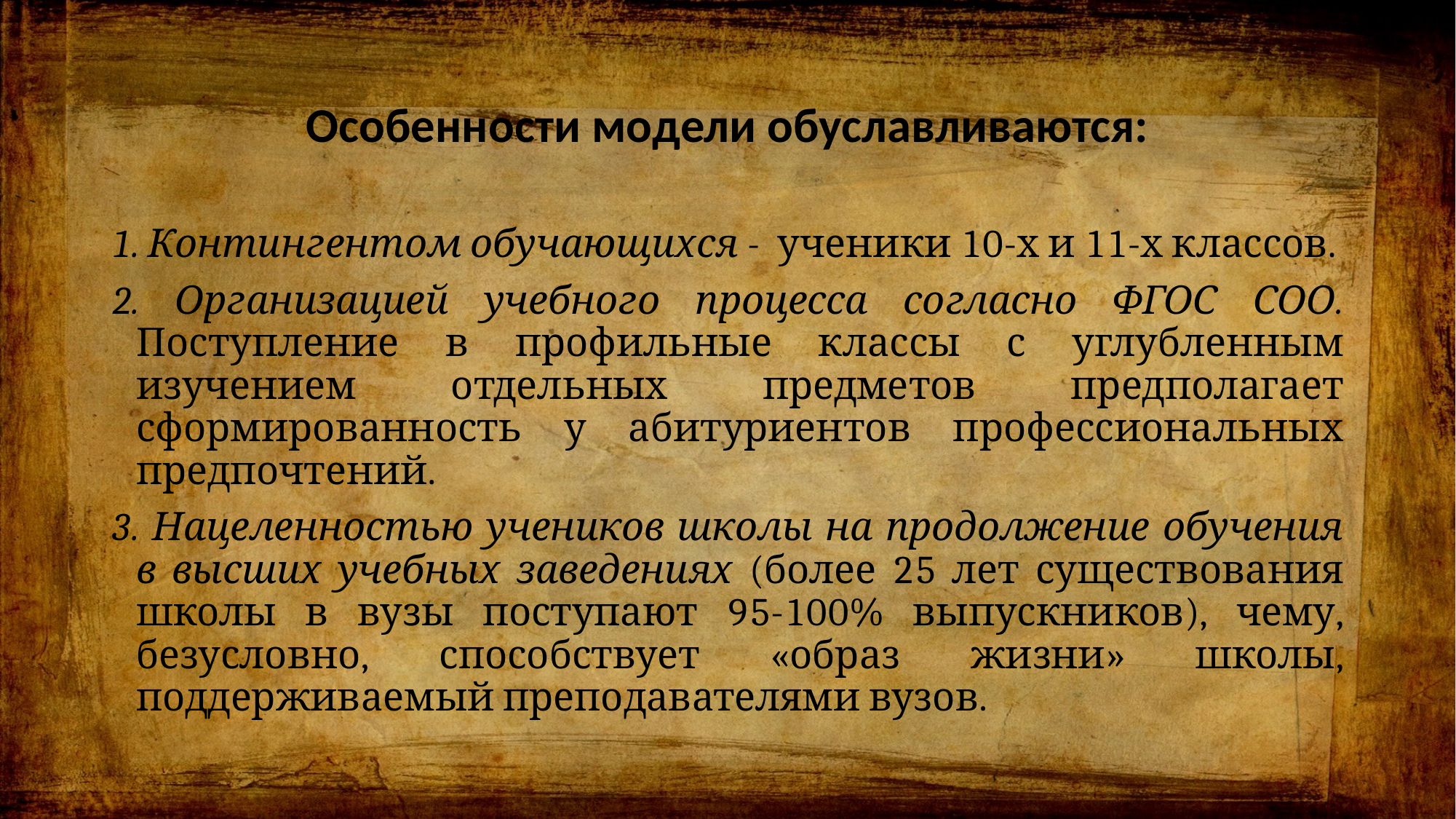

# Особенности модели обуславливаются:
1. Контингентом обучающихся -  ученики 10-х и 11-х классов.
2. Организацией учебного процесса согласно ФГОС СОО. Поступление в профильные классы с углубленным изучением отдельных предметов предполагает сформированность у абитуриентов профессиональных предпочтений.
3. Нацеленностью учеников школы на продолжение обучения в высших учебных заведениях (более 25 лет существования школы в вузы поступают 95-100% выпускников), чему, безусловно, способствует «образ жизни» школы, поддерживаемый преподавателями вузов.